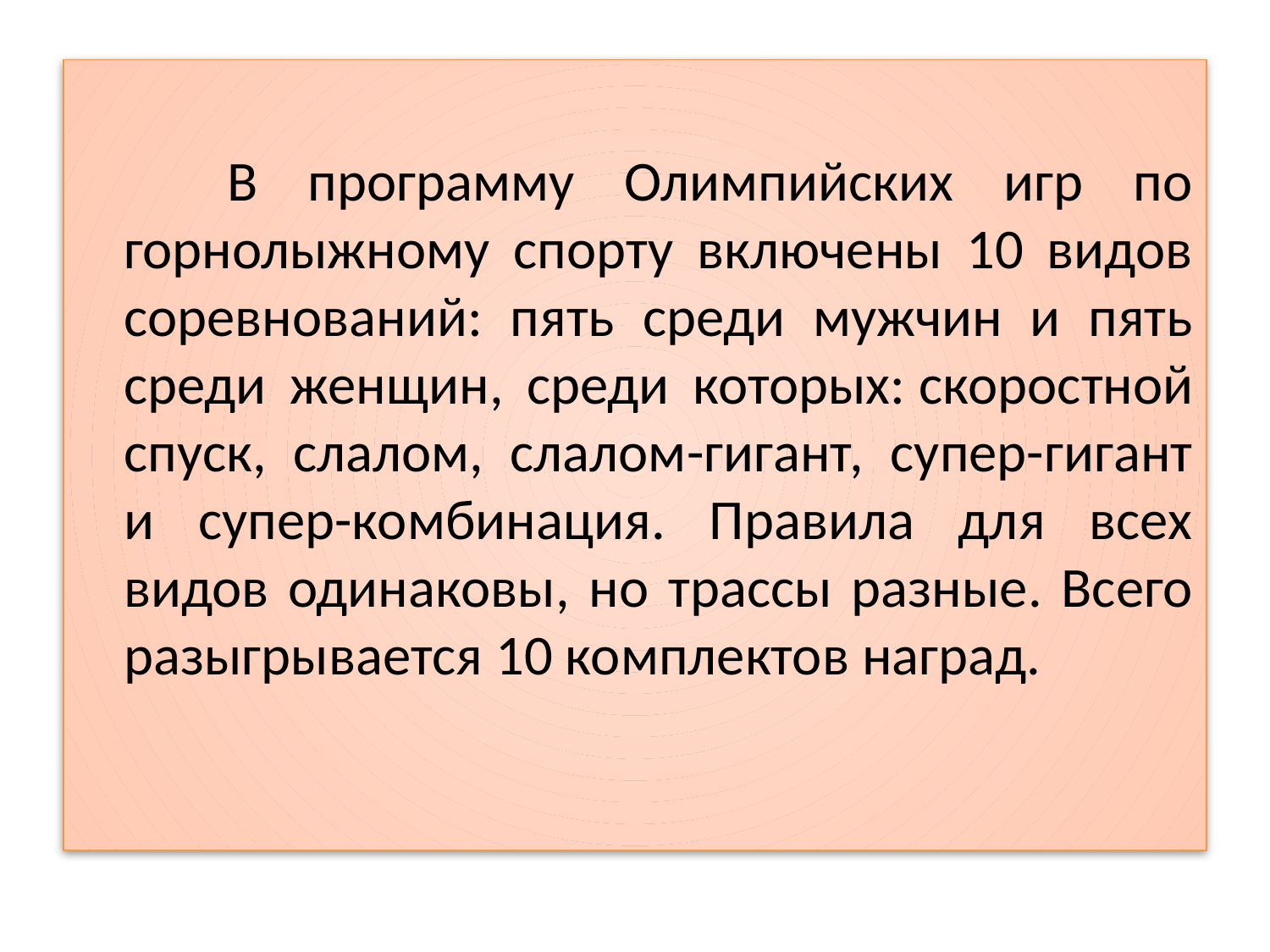

#
   В программу Олимпийских игр по горнолыжному спорту включены 10 видов соревнований: пять среди мужчин и пять среди женщин, среди которых: скоростной спуск, слалом, слалом-гигант, супер-гигант и супер-комбинация. Правила для всех видов одинаковы, но трассы разные. Всего разыгрывается 10 комплектов наград.